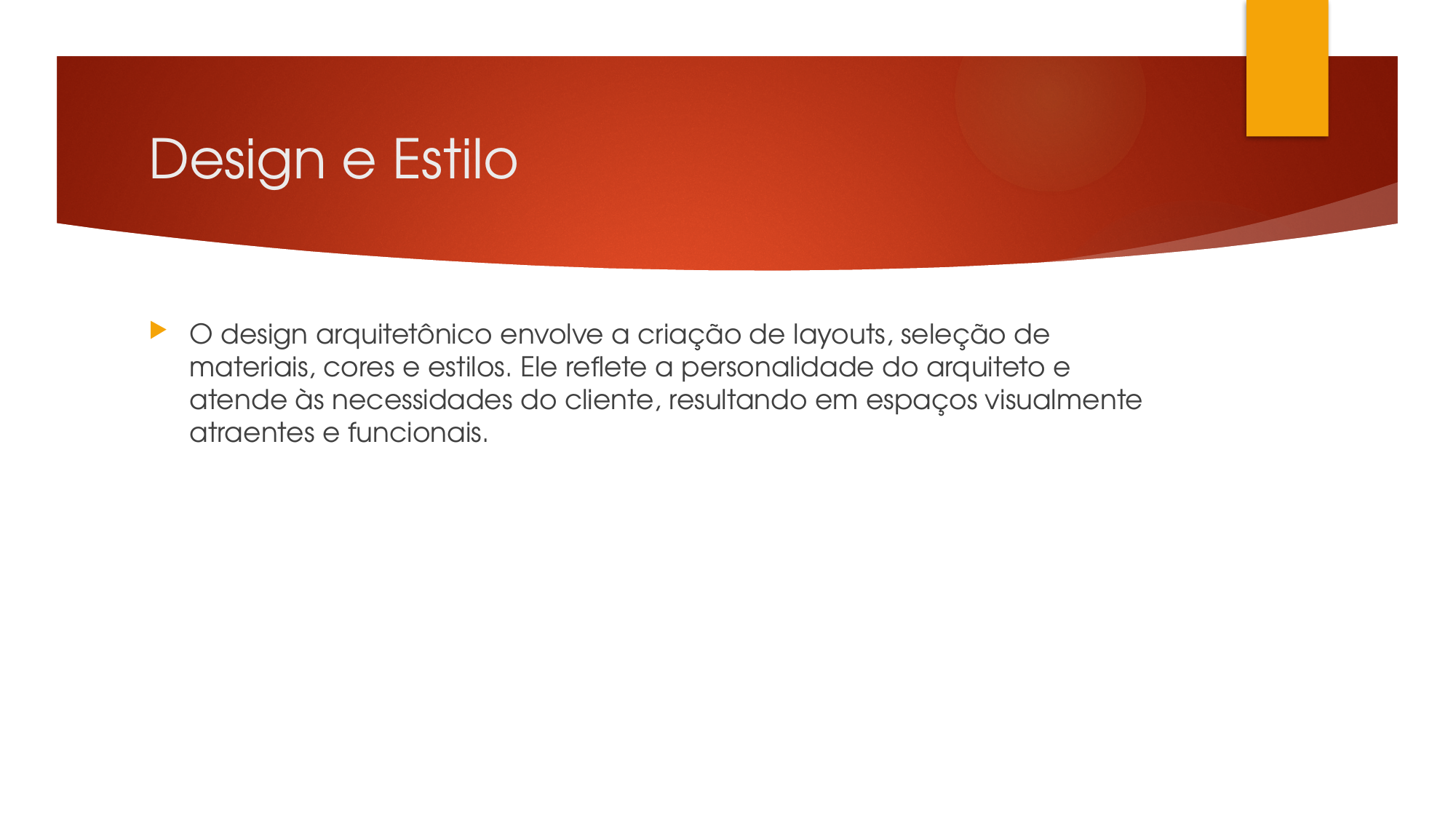

# Design e Estilo
O design arquitetônico envolve a criação de layouts, seleção de materiais, cores e estilos. Ele reflete a personalidade do arquiteto e atende às necessidades do cliente, resultando em espaços visualmente atraentes e funcionais.